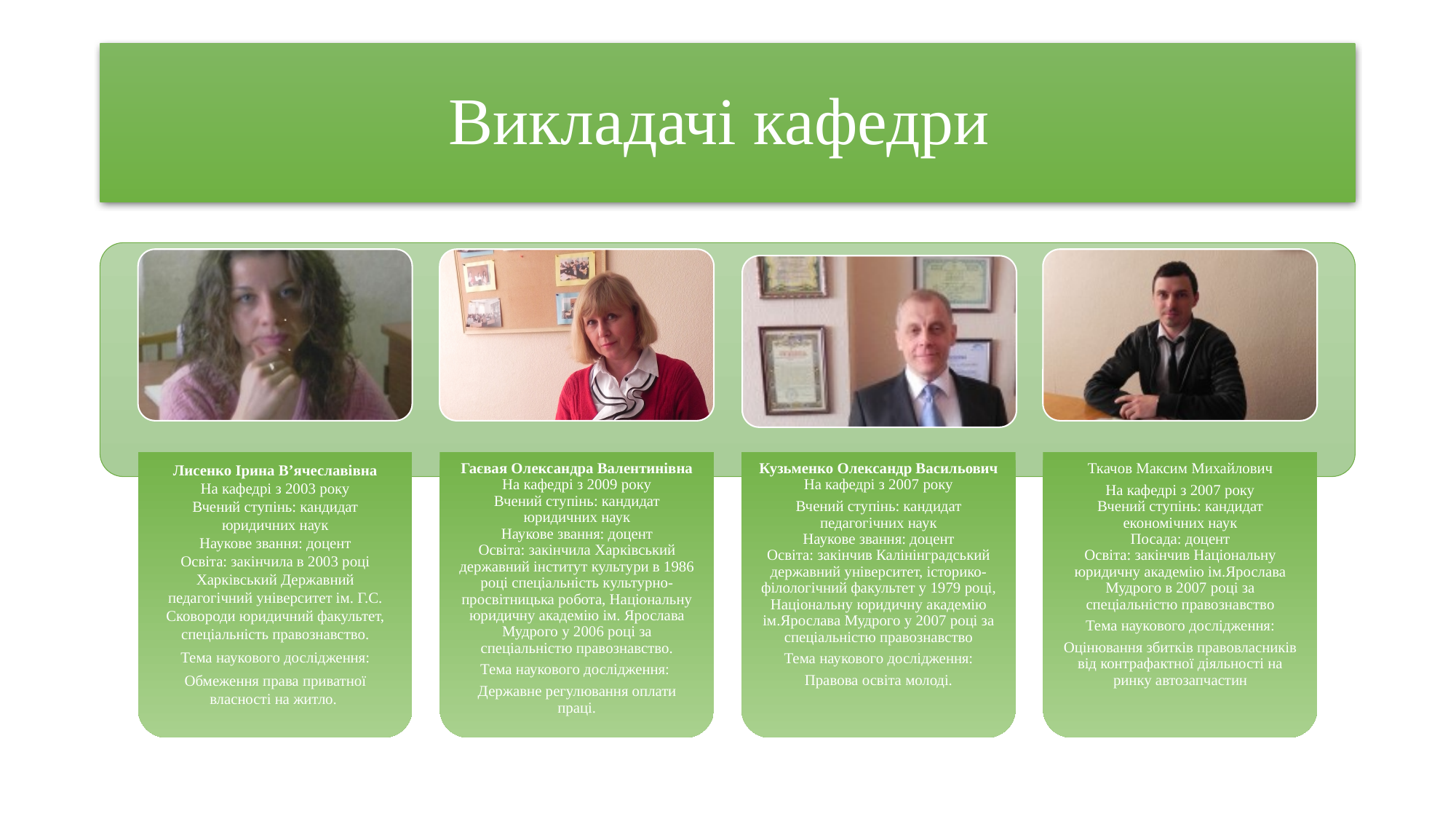

# Викладачі кафедри
Лисенко Ірина В’ячеславівна
На кафедрі з 2003 року
Вчений ступінь: кандидат юридичних наук
Наукове звання: доцент
Освіта: закінчила в 2003 році Харківський Державний педагогічний університет ім. Г.С. Сковороди юридичний факультет, спеціальність правознавство.
Тема наукового дослідження:
Обмеження права приватної власності на житло.
Гаєвая Олександра Валентинівна
На кафедрі з 2009 року
Вчений ступінь: кандидат юридичних наук
Наукове звання: доцент
Освіта: закінчила Харківський державний інститут культури в 1986 році спеціальність культурно-просвітницька робота, Національну юридичну академію ім. Ярослава Мудрого у 2006 році за спеціальністю правознавство.
Тема наукового дослідження:
Державне регулювання оплати праці.

Кузьменко Олександр Васильович
На кафедрі з 2007 року
Вчений ступінь: кандидат педагогічних наук
Наукове звання: доцент
Освіта: закінчив Калінінградський державний університет, історико-філологічний факультет у 1979 році, Національну юридичну академію ім.Ярослава Мудрого у 2007 році за спеціальністю правознавство
Тема наукового дослідження:
Правова освіта молоді.
Ткачов Максим Михайлович
На кафедрі з 2007 року
Вчений ступінь: кандидат економічних наук
Посада: доцент
Освіта: закінчив Національну юридичну академію ім.Ярослава Мудрого в 2007 році за спеціальністю правознавство
Тема наукового дослідження:
Оцінювання збитків правовласників від контрафактної діяльності на ринку автозапчастин